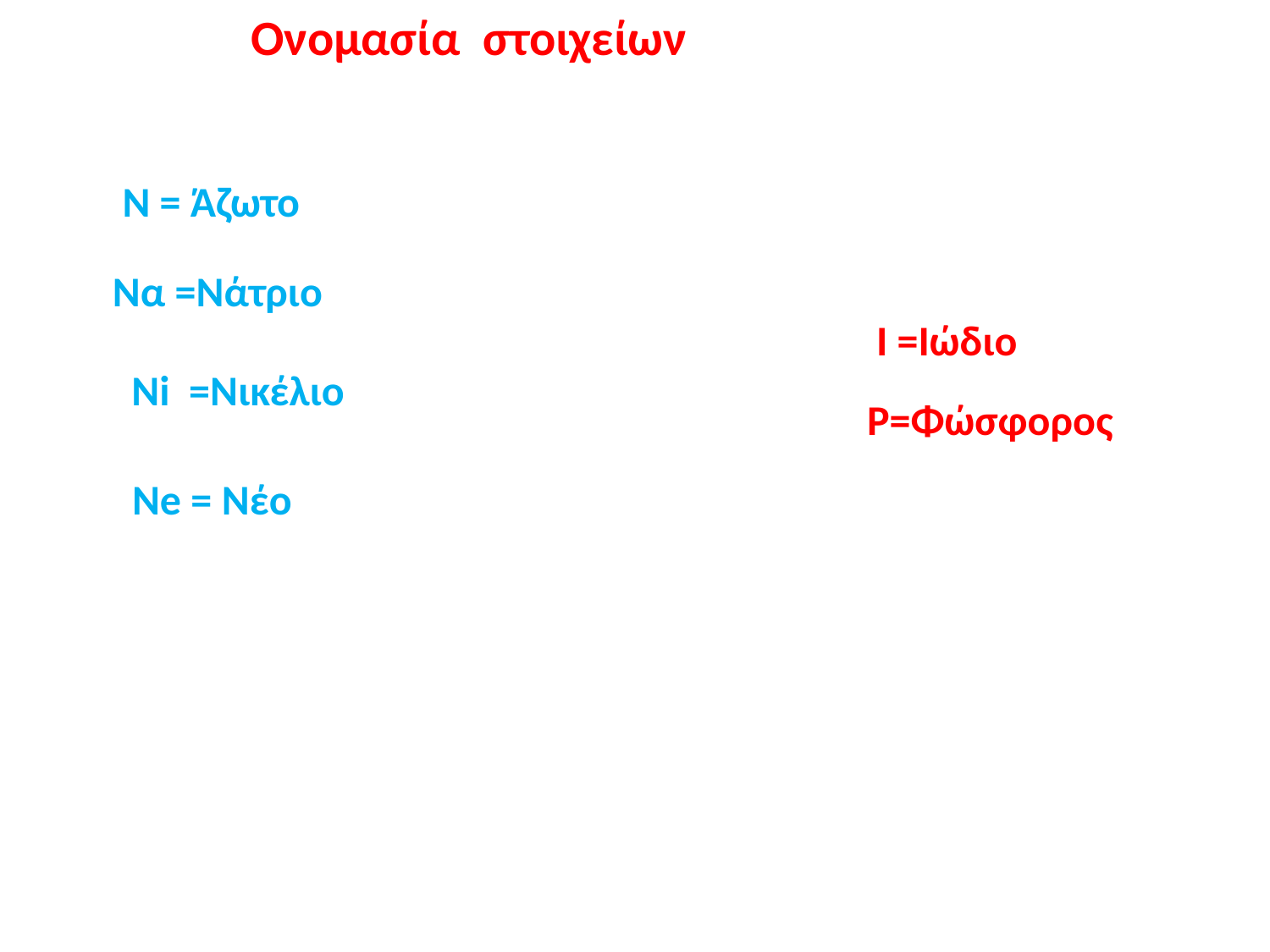

Ονομασία  στοιχείων
Ν = Άζωτο
Να =Νάτριο
I =Ιώδιο
Ni  =Νικέλιο
P=Φώσφορος
Ne = Νέο